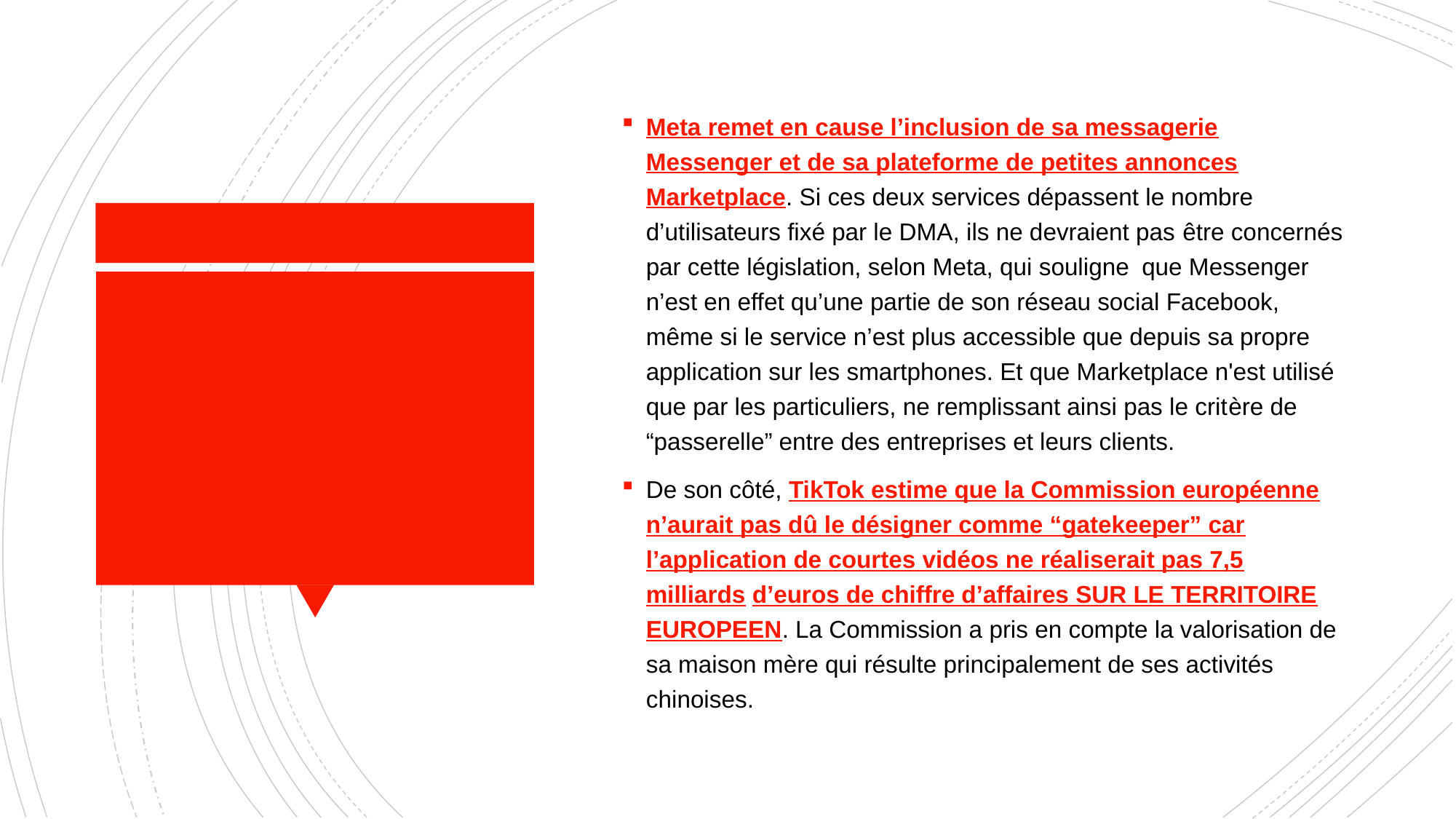

Meta remet en cause l’inclusion de sa messagerie Messenger et de sa plateforme de petites annonces Marketplace. Si ces deux services dépassent le nombre d’utilisateurs fixé par le DMA, ils ne devraient pas être concernés par cette législation, selon Meta, qui souligne  que Messenger n’est en effet qu’une partie de son réseau social Facebook, même si le service n’est plus accessible que depuis sa propre application sur les smartphones. Et que Marketplace n'est utilisé que par les particuliers, ne remplissant ainsi pas le critère de “passerelle” entre des entreprises et leurs clients.
De son côté, TikTok estime que la Commission européenne n’aurait pas dû le désigner comme “gatekeeper” car l’application de courtes vidéos ne réaliserait pas 7,5 milliards d’euros de chiffre d’affaires SUR LE TERRITOIRE EUROPEEN. La Commission a pris en compte la valorisation de sa maison mère qui résulte principalement de ses activités chinoises.
#